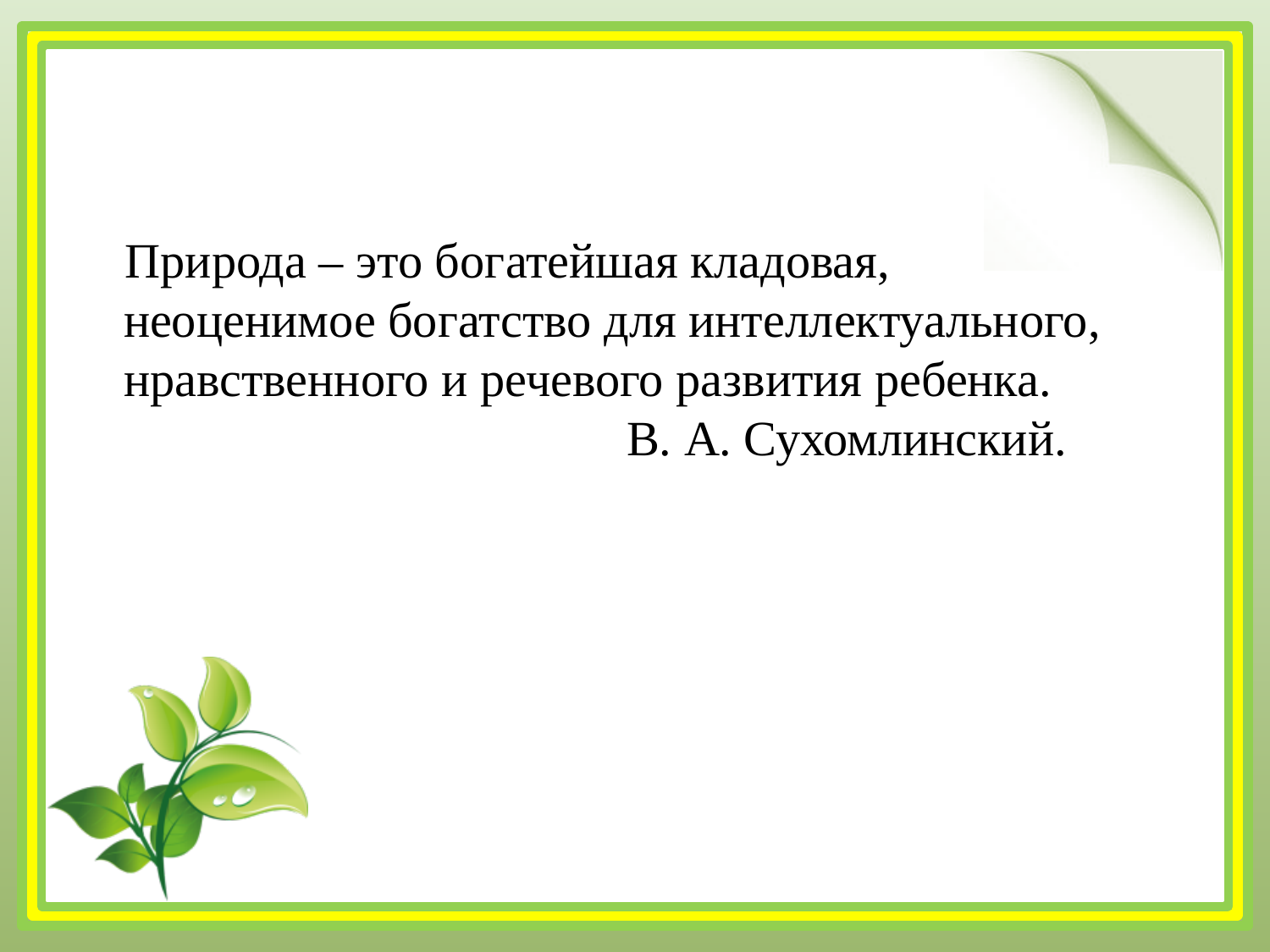

Природа – это богатейшая кладовая,
неоценимое богатство для интеллектуального,
нравственного и речевого развития ребенка.
                                         В. А. Сухомлинский.